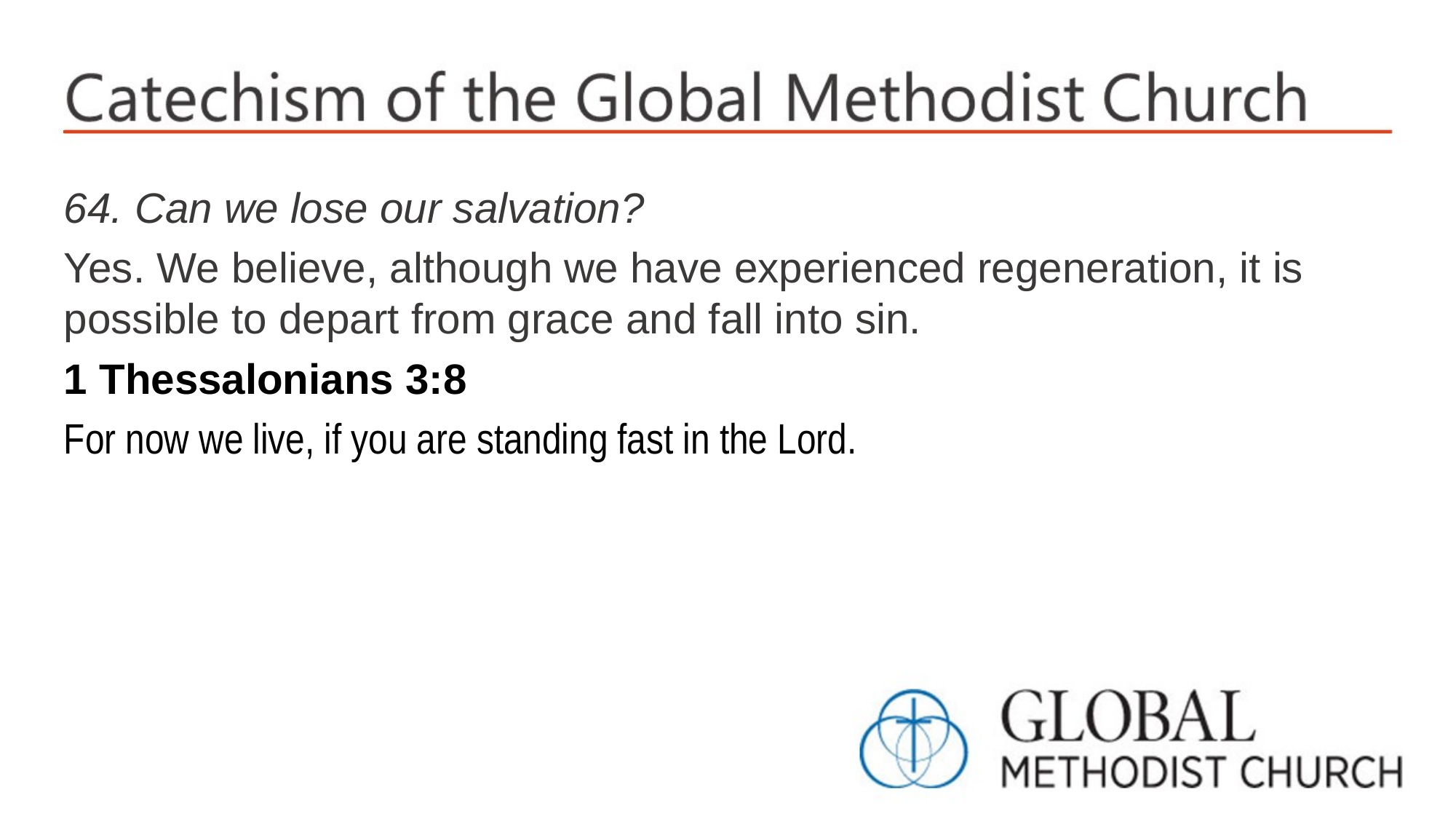

64. Can we lose our salvation?
Yes. We believe, although we have experienced regeneration, it is possible to depart from grace and fall into sin.
1 Thessalonians 3:8
For now we live, if you are standing fast in the Lord.